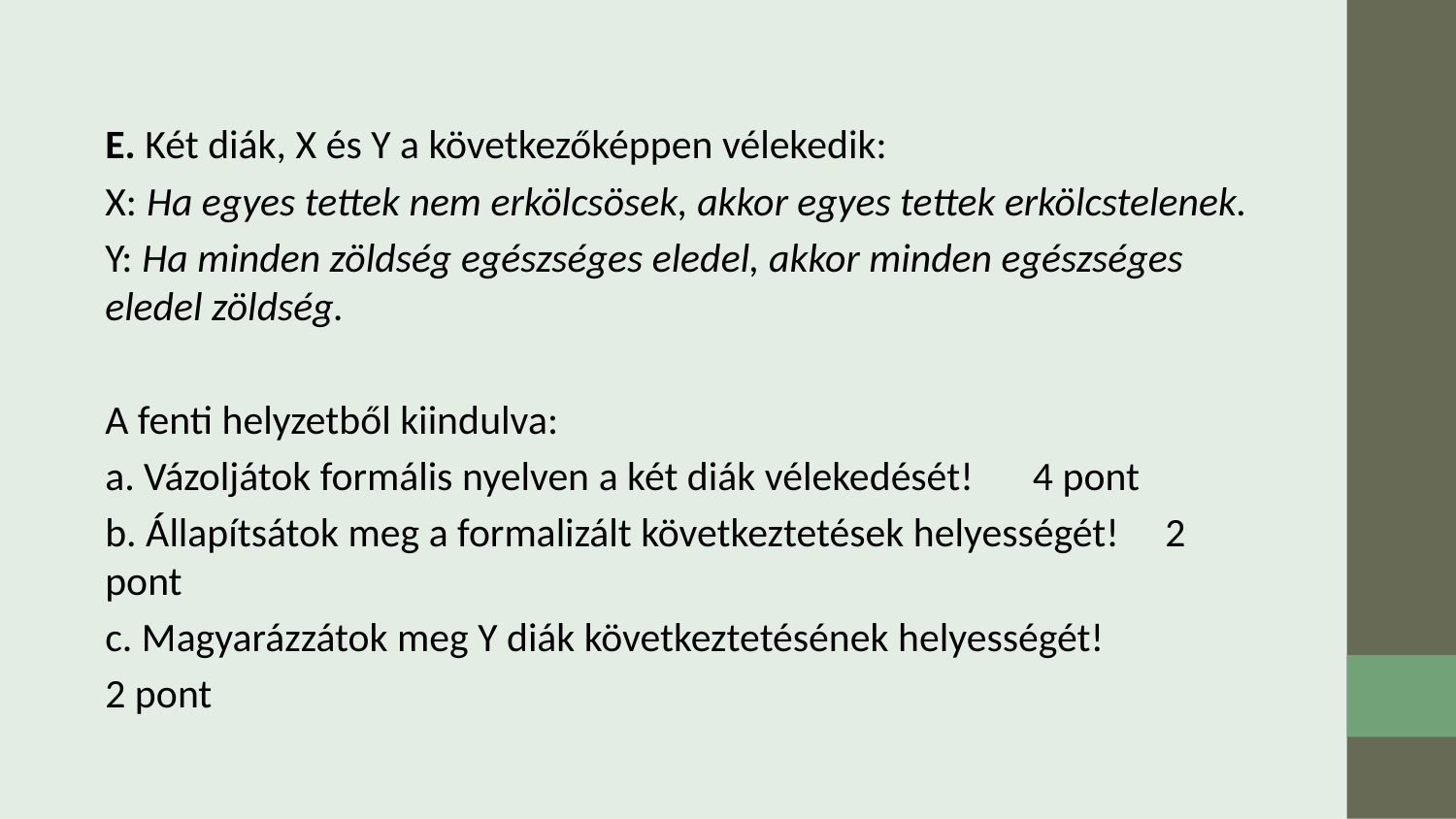

E. Két diák, X és Y a következőképpen vélekedik:
X: Ha egyes tettek nem erkölcsösek, akkor egyes tettek erkölcstelenek.
Y: Ha minden zöldség egészséges eledel, akkor minden egészséges eledel zöldség.

A fenti helyzetből kiindulva:
a. Vázoljátok formális nyelven a két diák vélekedését! 	4 pont
b. Állapítsátok meg a formalizált következtetések helyességét! 								2 pont
c. Magyarázzátok meg Y diák következtetésének helyességét!
							2 pont